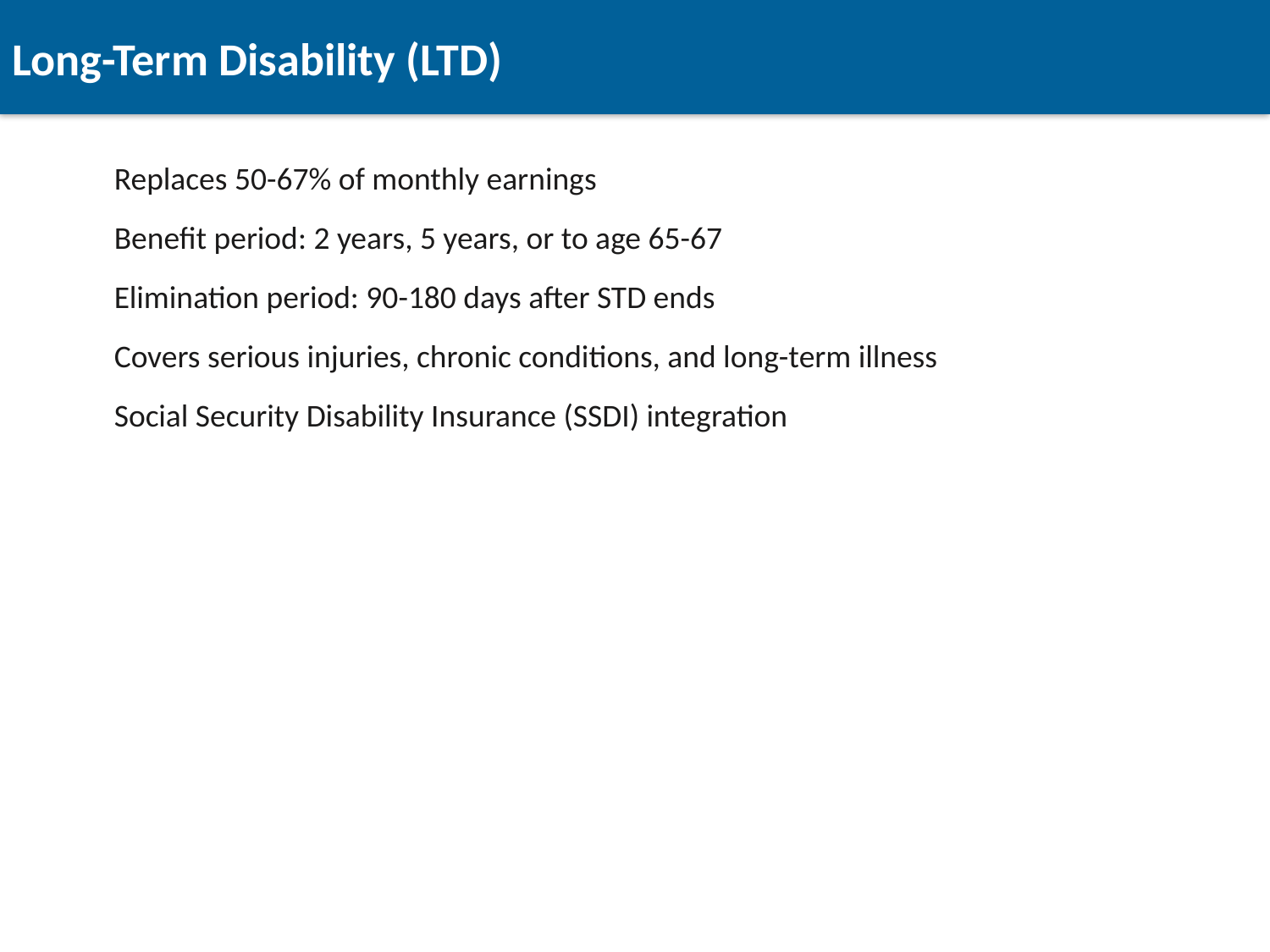

Long-Term Disability (LTD)
Replaces 50-67% of monthly earnings
Benefit period: 2 years, 5 years, or to age 65-67
Elimination period: 90-180 days after STD ends
Covers serious injuries, chronic conditions, and long-term illness
Social Security Disability Insurance (SSDI) integration